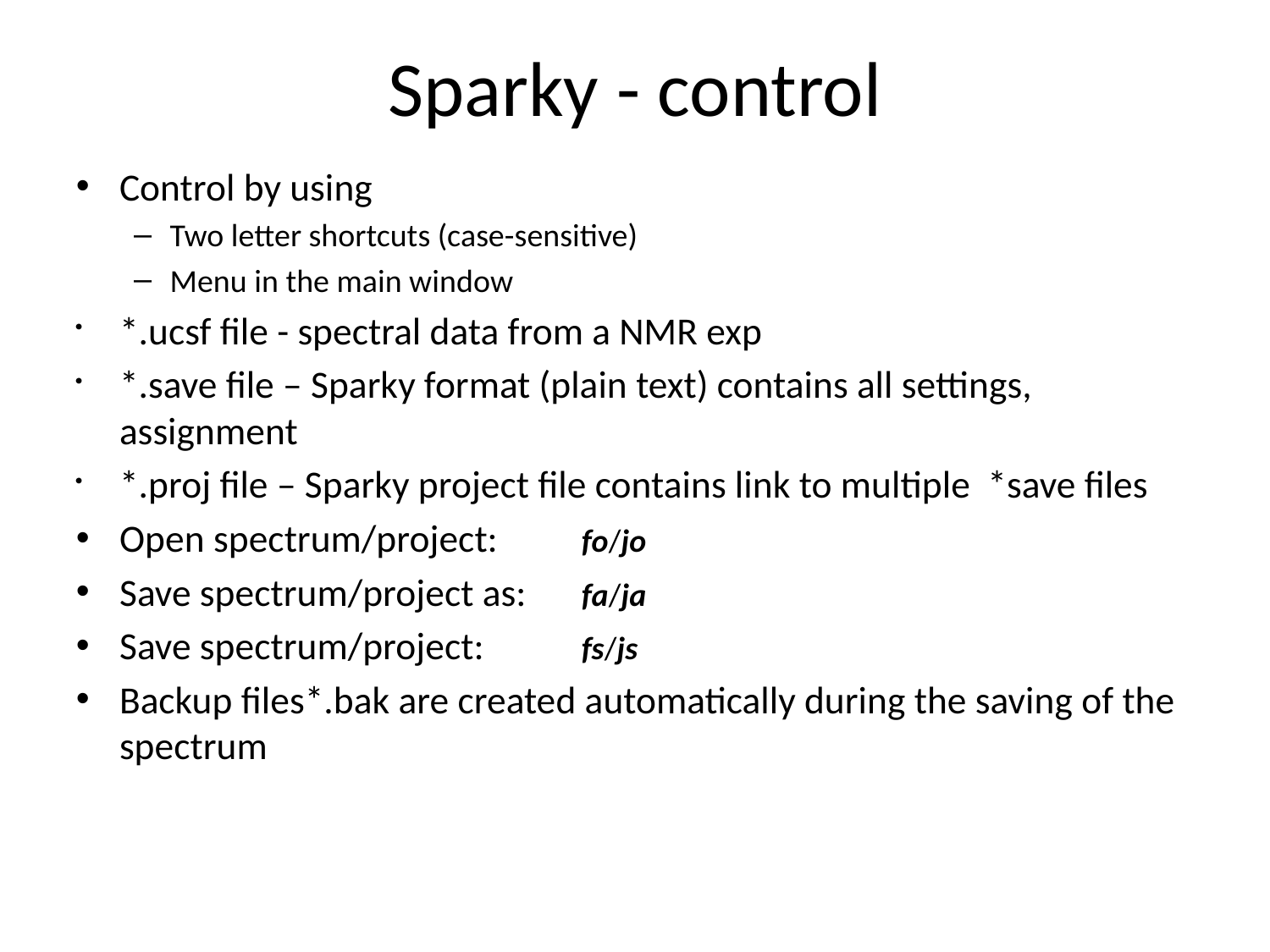

Sparky - control
Control by using
Two letter shortcuts (case-sensitive)
Menu in the main window
*.ucsf file - spectral data from a NMR exp
*.save file – Sparky format (plain text) contains all settings, assignment
*.proj file – Sparky project file contains link to multiple  *save files
Open spectrum/project:		fo/jo
Save spectrum/project as:  	fa/ja
Save spectrum/project:		fs/js
Backup files*.bak are created automatically during the saving of the spectrum